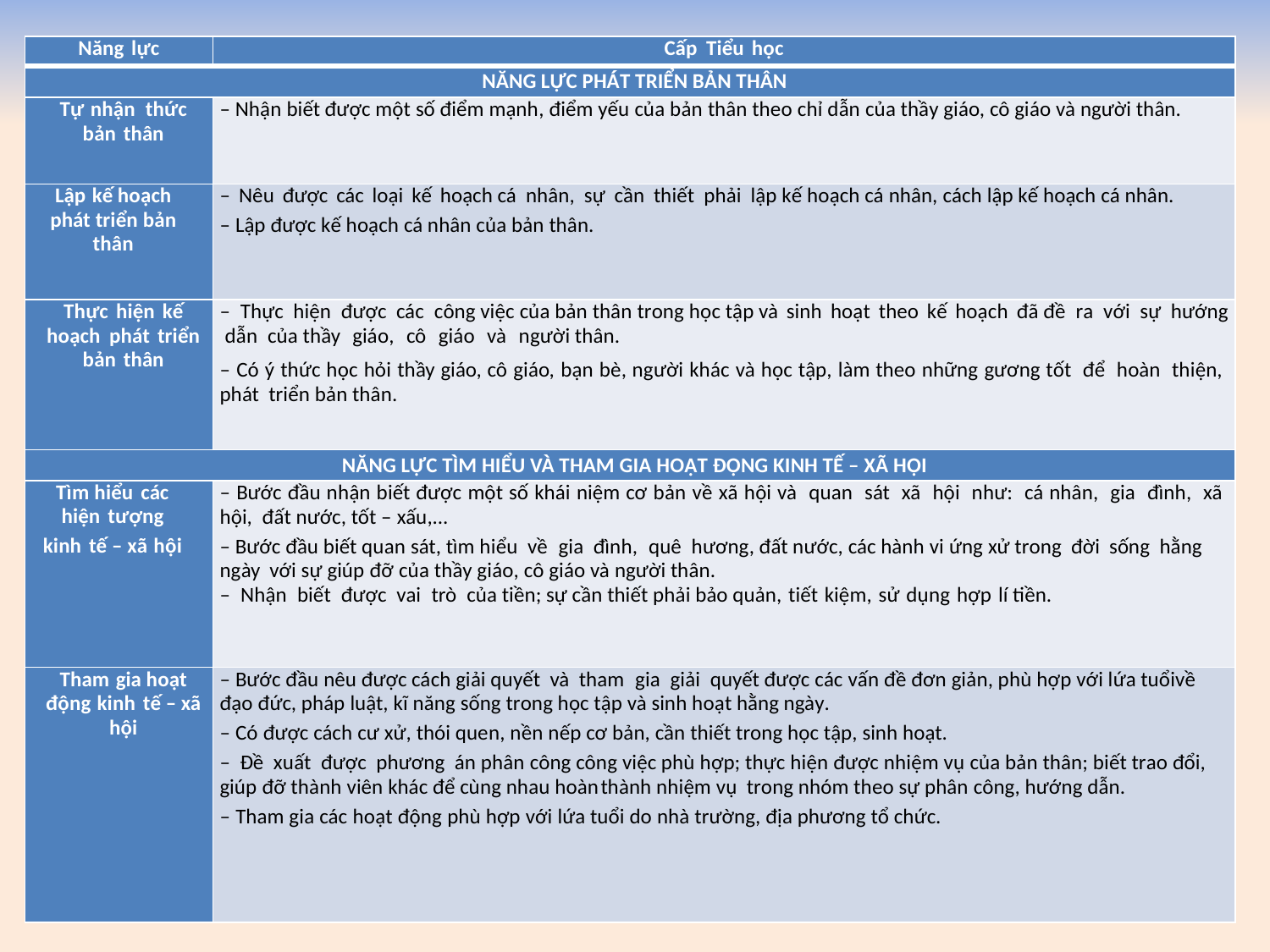

| Năng lực | Cấp Tiểu học |
| --- | --- |
| NĂNG LỰC PHÁT TRIỂN BẢN THÂN |  |
| Tự nhận thức bản thân | – Nhận biết được một số điểm mạnh, điểm yếu của bản thân theo chỉ dẫn của thầy giáo, cô giáo và người thân. |
| Lập kế hoạch phát triển bản thân | – Nêu được các loại kế hoạch cá nhân, sự cần thiết phải lập kế hoạch cá nhân, cách lập kế hoạch cá nhân. – Lập được kế hoạch cá nhân của bản thân. |
| Thực hiện kế hoạch phát triển bản thân | – Thực hiện được các công việc của bản thân trong học tập và sinh hoạt theo kế hoạch đã đề ra với sự hướng dẫn của thầy giáo, cô giáo và người thân.   – Có ý thức học hỏi thầy giáo, cô giáo, bạn bè, người khác và học tập, làm theo những gương tốt để hoàn thiện, phát triển bản thân. |
| NĂNG LỰC TÌM HIỂU VÀ THAM GIA HOẠT ĐỘNG KINH TẾ – XÃ HỘI |  |
| Tìm hiểu các hiện tượng kinh tế – xã hội | – Bước đầu nhận biết được một số khái niệm cơ bản về xã hội và quan sát xã hội như: cá nhân, gia đình, xã hội, đất nước, tốt – xấu,... – Bước đầu biết quan sát, tìm hiểu về gia đình, quê hương, đất nước, các hành vi ứng xử trong đời sống hằng ngày với sự giúp đỡ của thầy giáo, cô giáo và người thân. – Nhận biết được vai trò của tiền; sự cần thiết phải bảo quản, tiết kiệm, sử dụng hợp lí tiền. |
| Tham gia hoạt động kinh tế – xã hội | – Bước đầu nêu được cách giải quyết và tham gia giải quyết được các vấn đề đơn giản, phù hợp với lứa tuổivề đạo đức, pháp luật, kĩ năng sống trong học tập và sinh hoạt hằng ngày. – Có được cách cư xử, thói quen, nền nếp cơ bản, cần thiết trong học tập, sinh hoạt. – Đề xuất được phương án phân công công việc phù hợp; thực hiện được nhiệm vụ của bản thân; biết trao đổi, giúp đỡ thành viên khác để cùng nhau hoàn thành nhiệm vụ trong nhóm theo sự phân công, hướng dẫn. – Tham gia các hoạt động phù hợp với lứa tuổi do nhà trường, địa phương tổ chức. |